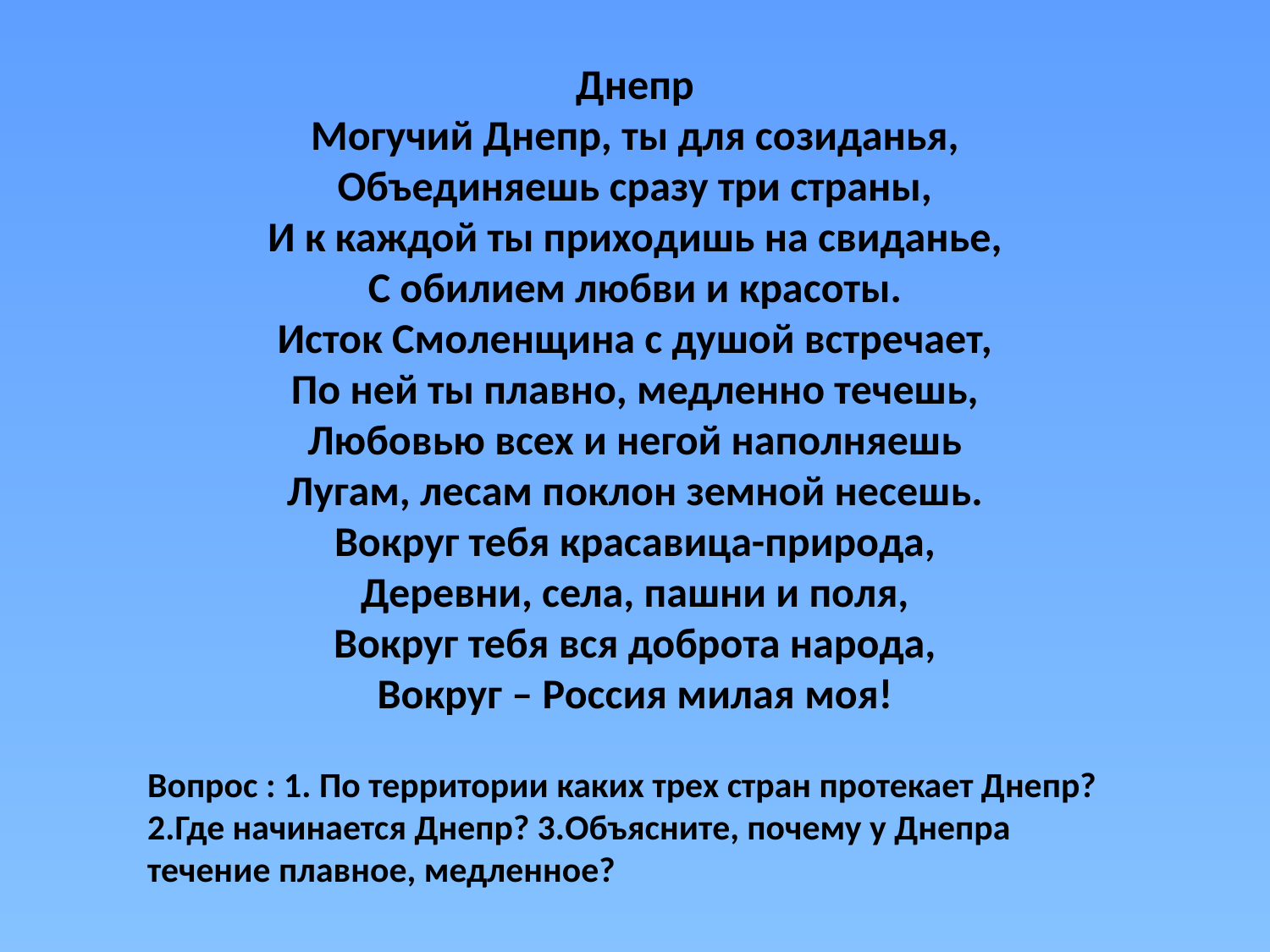

# Днепр Могучий Днепр, ты для созиданья, Объединяешь сразу три страны, И к каждой ты приходишь на свиданье, С обилием любви и красоты. Исток Смоленщина с душой встречает, По ней ты плавно, медленно течешь, Любовью всех и негой наполняешь Лугам, лесам поклон земной несешь. Вокруг тебя красавица-природа, Деревни, села, пашни и поля, Вокруг тебя вся доброта народа, Вокруг – Россия милая моя!
Вопрос : 1. По территории каких трех стран протекает Днепр?
2.Где начинается Днепр? 3.Объясните, почему у Днепра течение плавное, медленное?